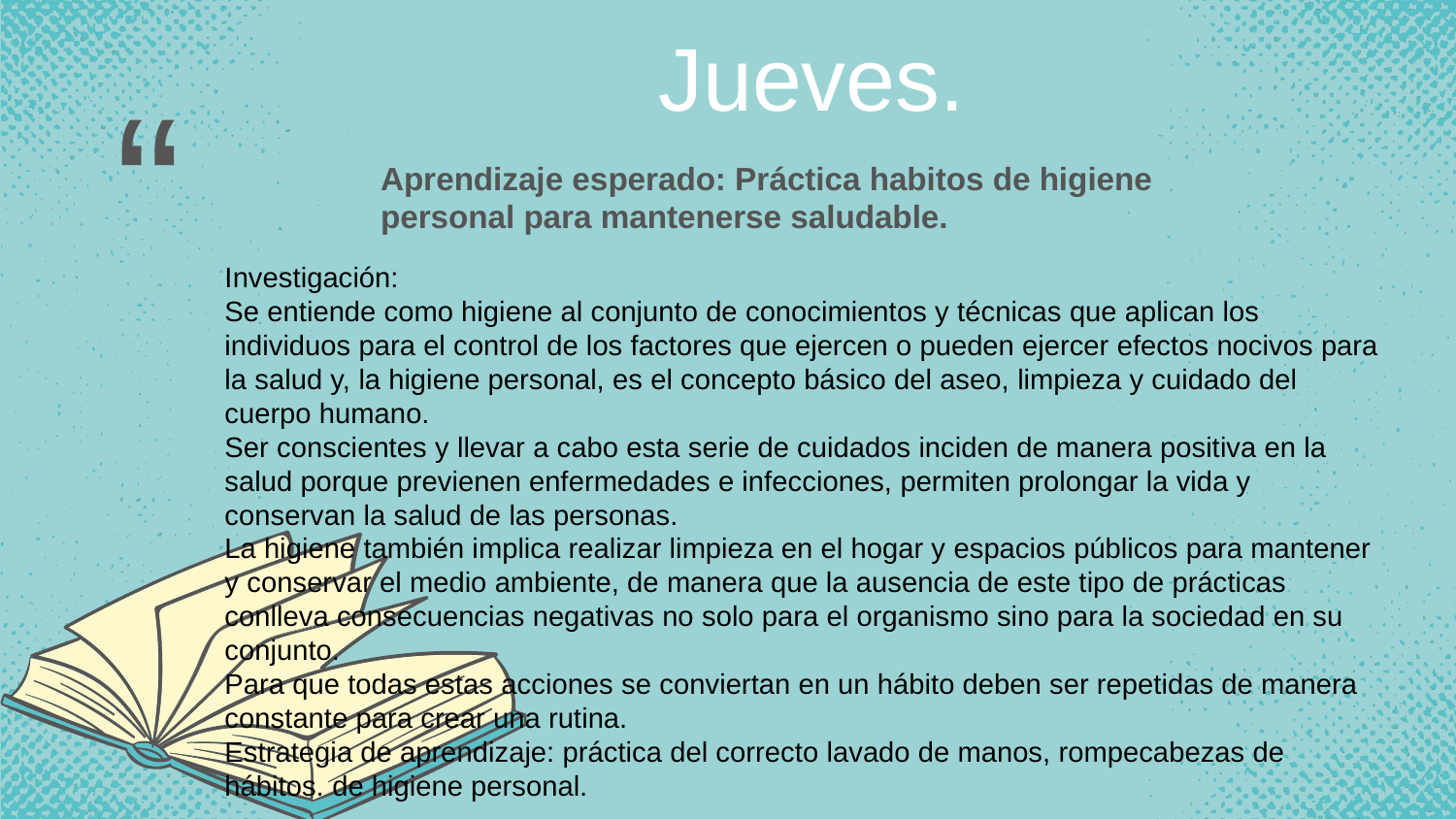

Jueves.
“
# Aprendizaje esperado: Práctica habitos de higiene personal para mantenerse saludable.
Investigación:
Se entiende como higiene al conjunto de conocimientos y técnicas que aplican los individuos para el control de los factores que ejercen o pueden ejercer efectos nocivos para la salud y, la higiene personal, es el concepto básico del aseo, limpieza y cuidado del cuerpo humano.
Ser conscientes y llevar a cabo esta serie de cuidados inciden de manera positiva en la salud porque previenen enfermedades e infecciones, permiten prolongar la vida y conservan la salud de las personas.
La higiene también implica realizar limpieza en el hogar y espacios públicos para mantener y conservar el medio ambiente, de manera que la ausencia de este tipo de prácticas conlleva consecuencias negativas no solo para el organismo sino para la sociedad en su conjunto.
Para que todas estas acciones se conviertan en un hábito deben ser repetidas de manera constante para crear una rutina.
Estrategia de aprendizaje: práctica del correcto lavado de manos, rompecabezas de hábitos. de higiene personal.